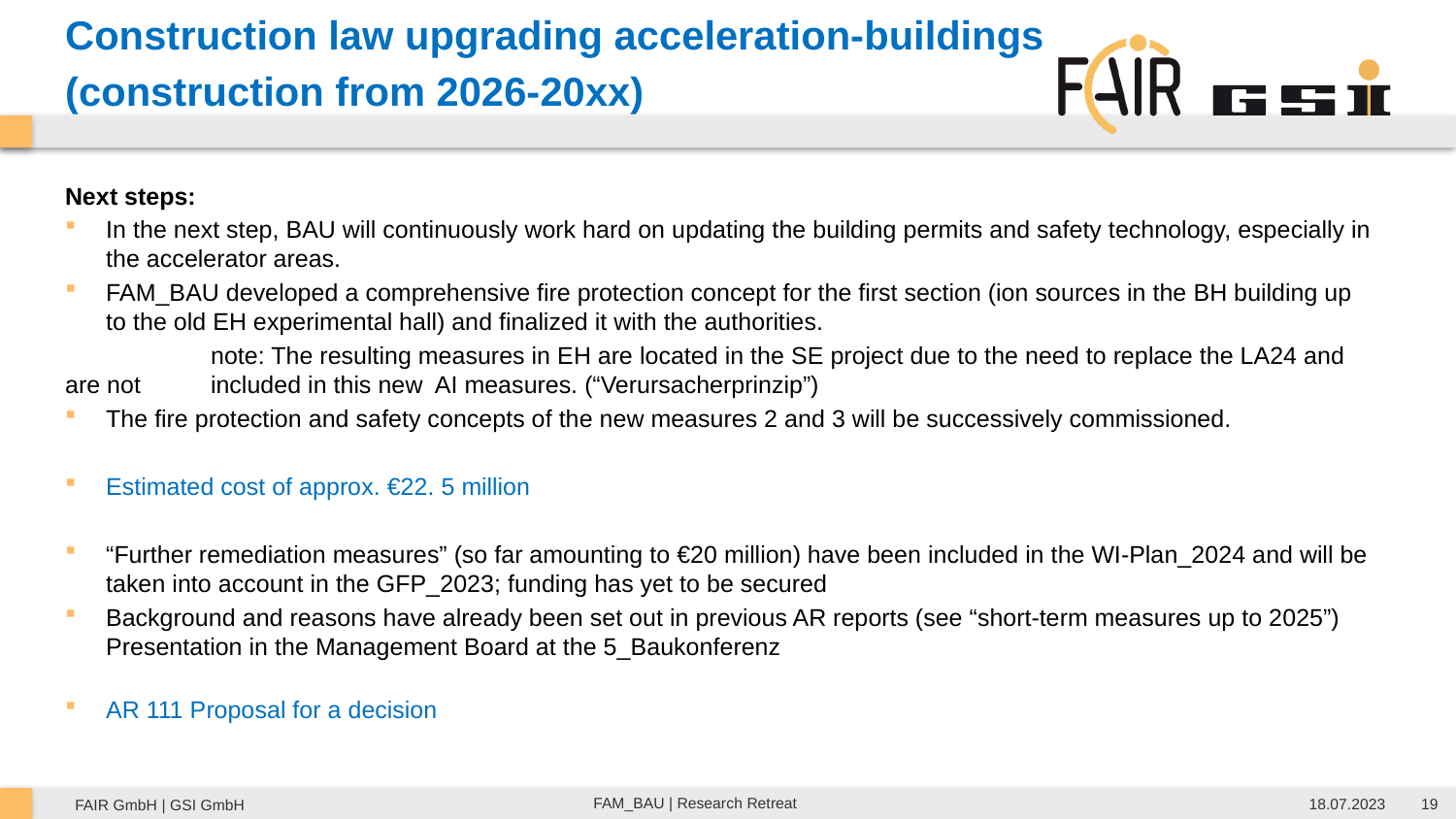

Construction law upgrading acceleration-buildings
(construction from 2026-20xx)
Next steps:
In the next step, BAU will continuously work hard on updating the building permits and safety technology, especially in the accelerator areas.
FAM_BAU developed a comprehensive fire protection concept for the first section (ion sources in the BH building up to the old EH experimental hall) and finalized it with the authorities.
	note: The resulting measures in EH are located in the SE project due to the need to replace the LA24 and are not   	included in this new  AI measures. (“Verursacherprinzip”)
The fire protection and safety concepts of the new measures 2 and 3 will be successively commissioned.

Estimated cost of approx. €22. 5 million

“Further remediation measures” (so far amounting to €20 million) have been included in the WI-Plan_2024 and will be taken into account in the GFP_2023; funding has yet to be secured
Background and reasons have already been set out in previous AR reports (see “short-term measures up to 2025”)
Presentation in the Management Board at the 5_Baukonferenz
AR 111 Proposal for a decision